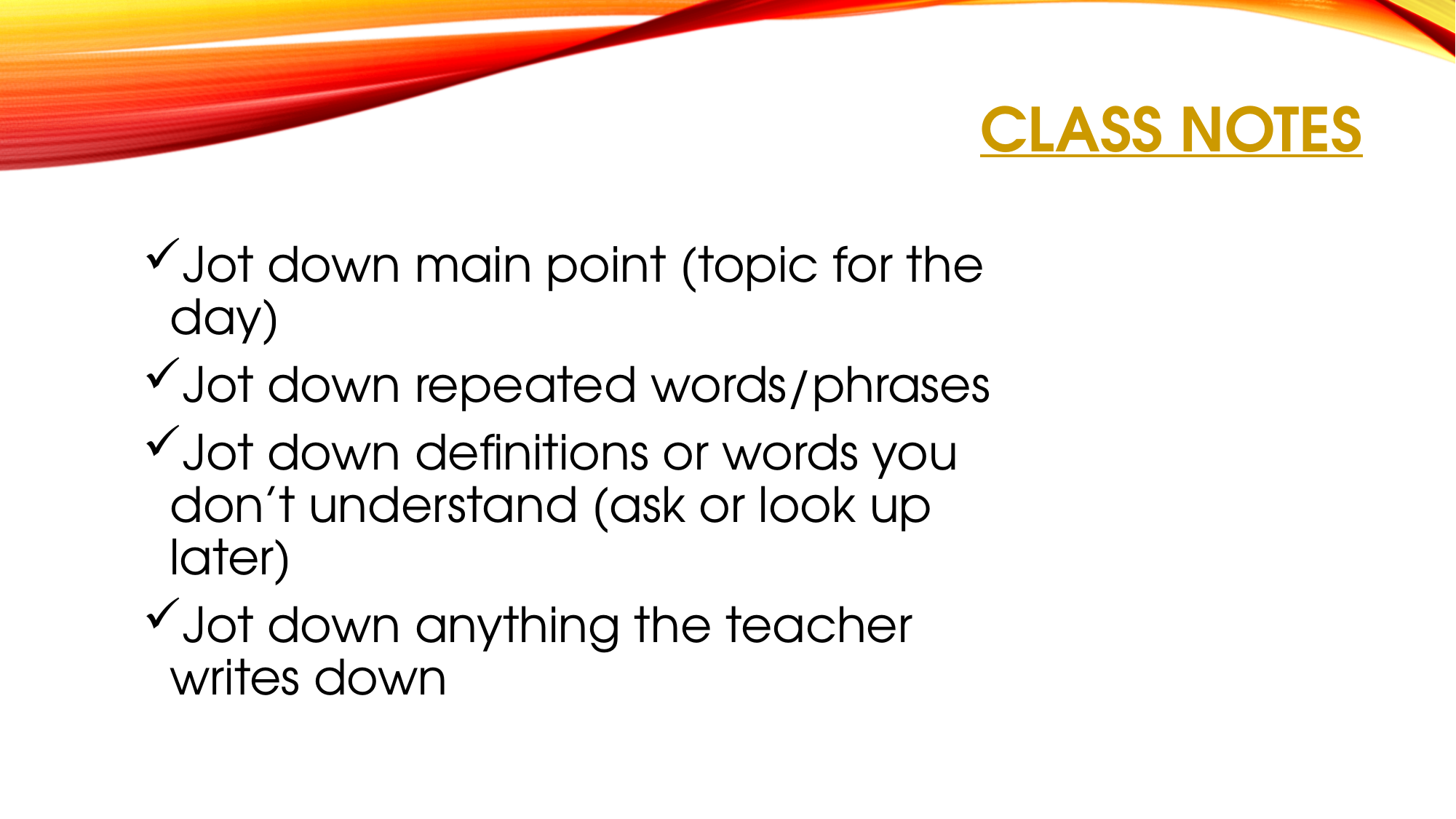

# Class Notes
Jot down main point (topic for the day)
Jot down repeated words/phrases
Jot down definitions or words you don’t understand (ask or look up later)
Jot down anything the teacher writes down